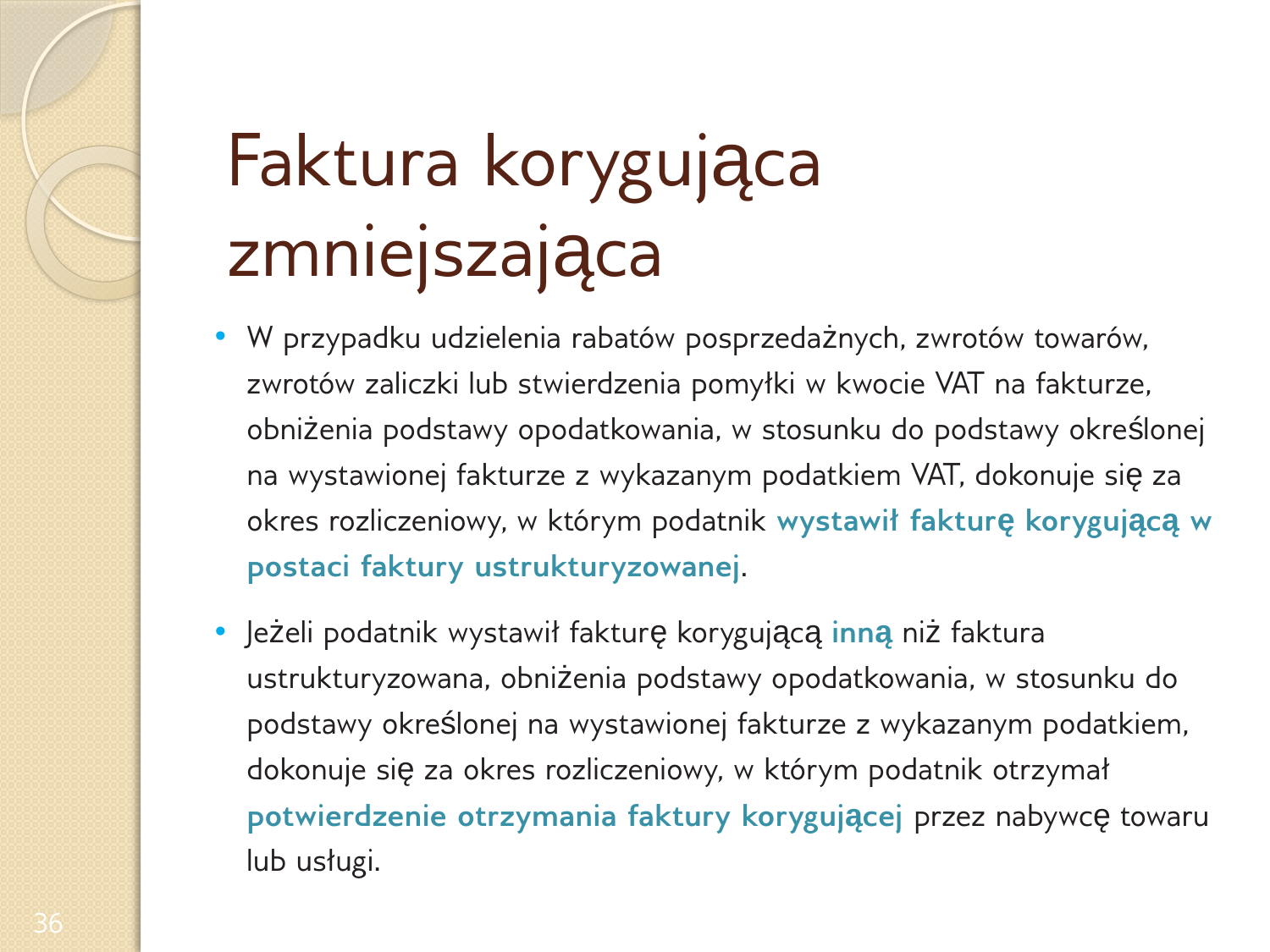

# Faktura korygująca zmniejszająca
W przypadku udzielenia rabatów posprzedażnych, zwrotów towarów, zwrotów zaliczki lub stwierdzenia pomyłki w kwocie VAT na fakturze, obniżenia podstawy opodatkowania, w stosunku do podstawy określonej na wystawionej fakturze z wykazanym podatkiem VAT, dokonuje się za okres rozliczeniowy, w którym podatnik wystawił fakturę korygującą w postaci faktury ustrukturyzowanej.
Jeżeli podatnik wystawił fakturę korygującą inną niż faktura ustrukturyzowana, obniżenia podstawy opodatkowania, w stosunku do podstawy określonej na wystawionej fakturze z wykazanym podatkiem, dokonuje się za okres rozliczeniowy, w którym podatnik otrzymał potwierdzenie otrzymania faktury korygującej przez nabywcę towaru lub usługi.
36